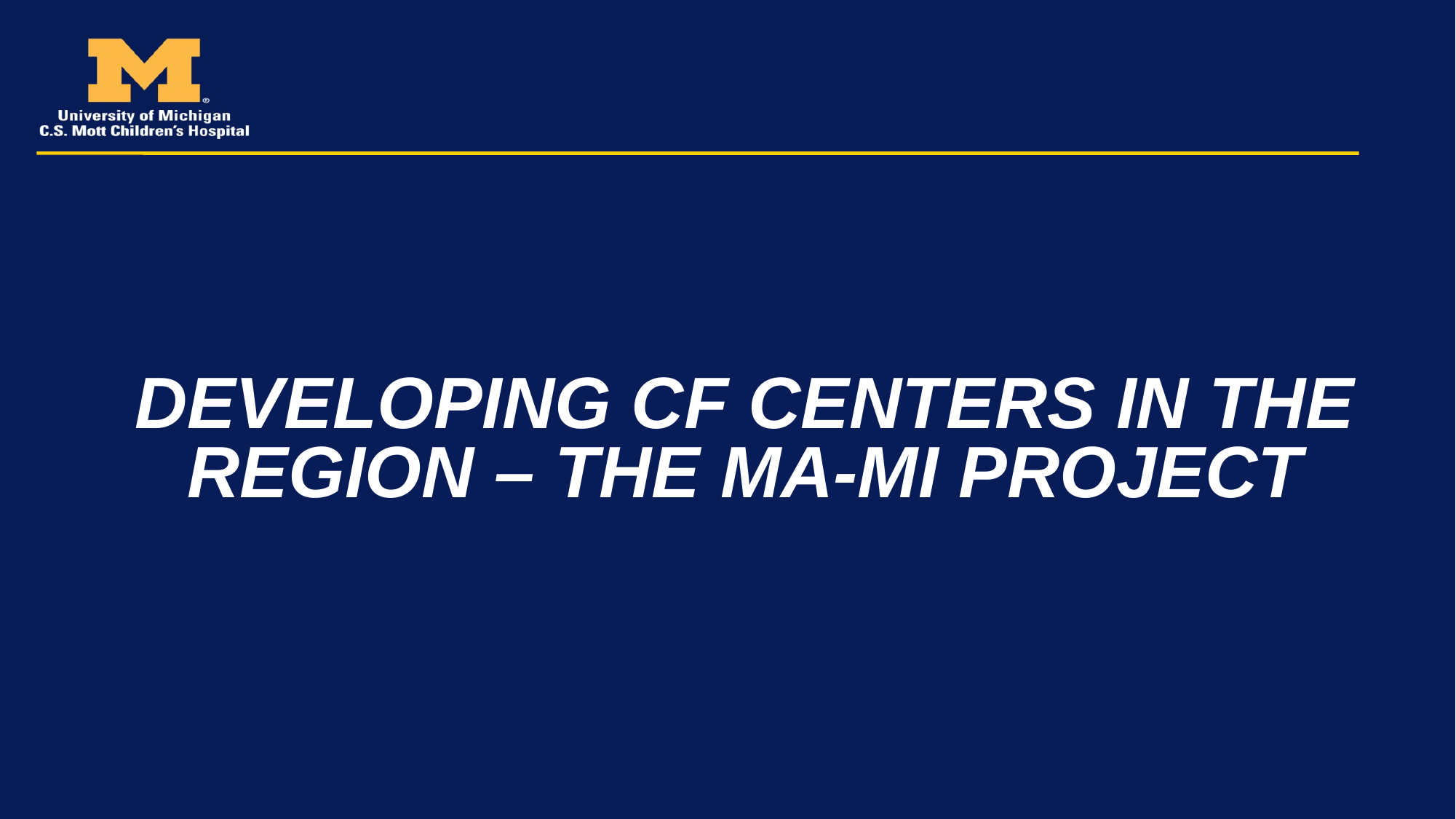

# DEVELOPING CF CENTERS IN THE REGION – THE MA-MI PROJECT